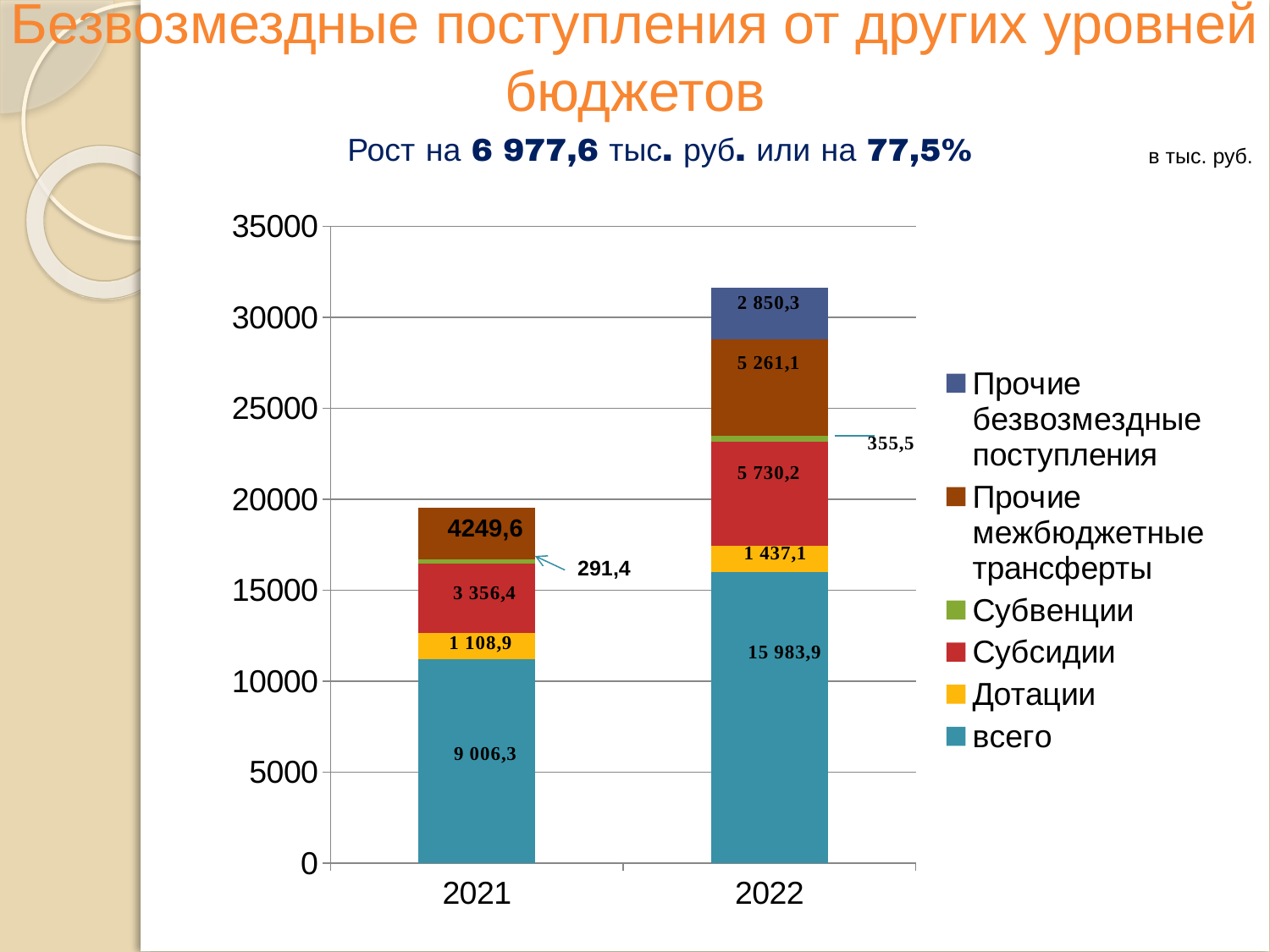

Безвозмездные поступления от других уровней бюджетов
Рост на 6 977,6 тыс. руб. или на 77,5%
в тыс. руб.

### Chart

| Category | всего  | Дотации   | Субсидии | Субвенции | Прочие межбюджетные трансферты | Прочие безвозмездные поступления |
|---|---|---|---|---|---|---|
| 2021 | 11198.57 | 1437.1 | 3813.2 | 266.7 | 2837.2 | 0.0 |
| 2022 | 15983.9 | 1437.1 | 5730.2 | 355.5 | 5261.1 | 2850.3 |
4249,6
291,4